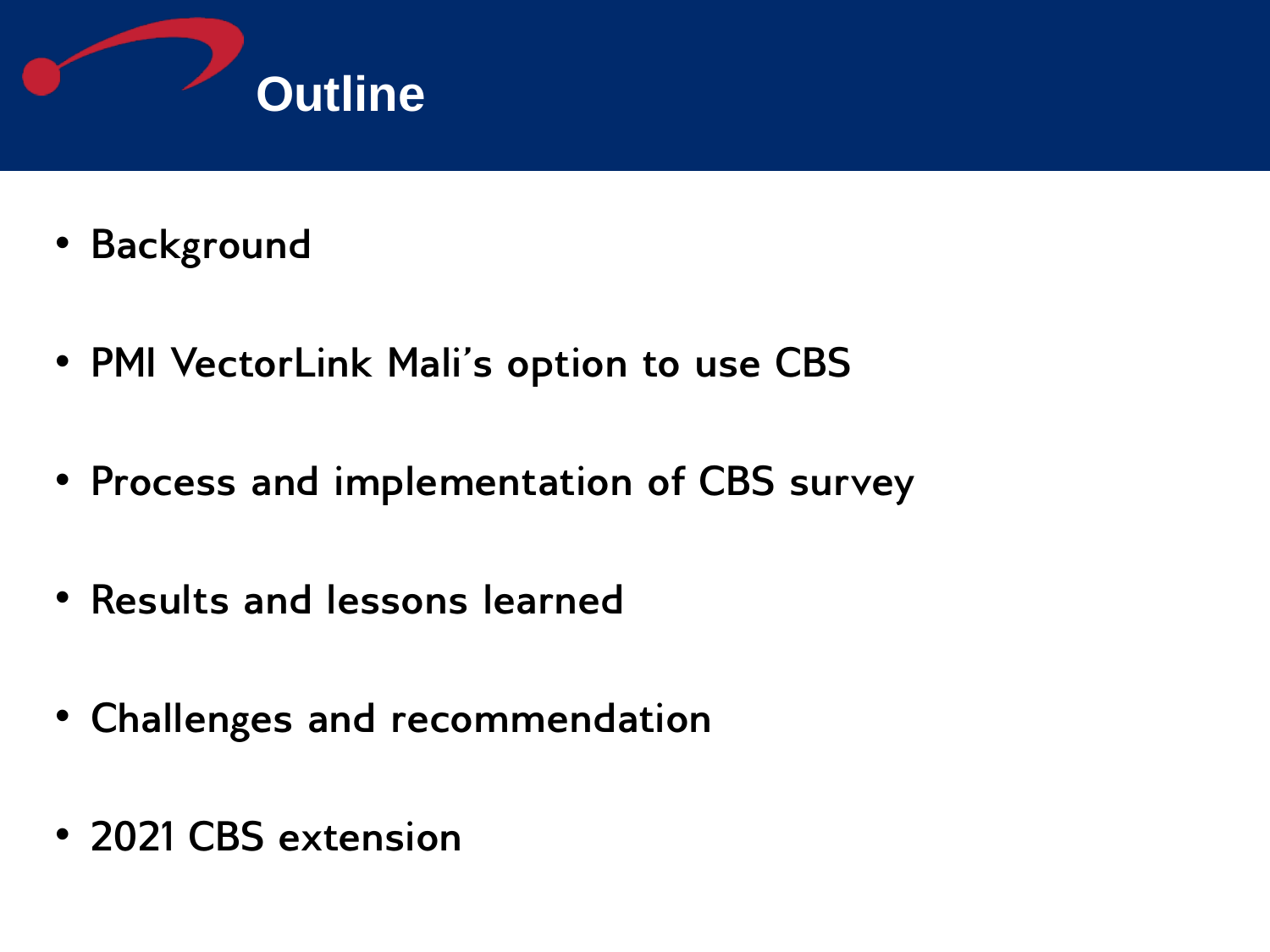

# Outline
Background

PMI VectorLink Mali’s option to use CBS

Process and implementation of CBS survey

Results and lessons learned

Challenges and recommendation

2021 CBS extension